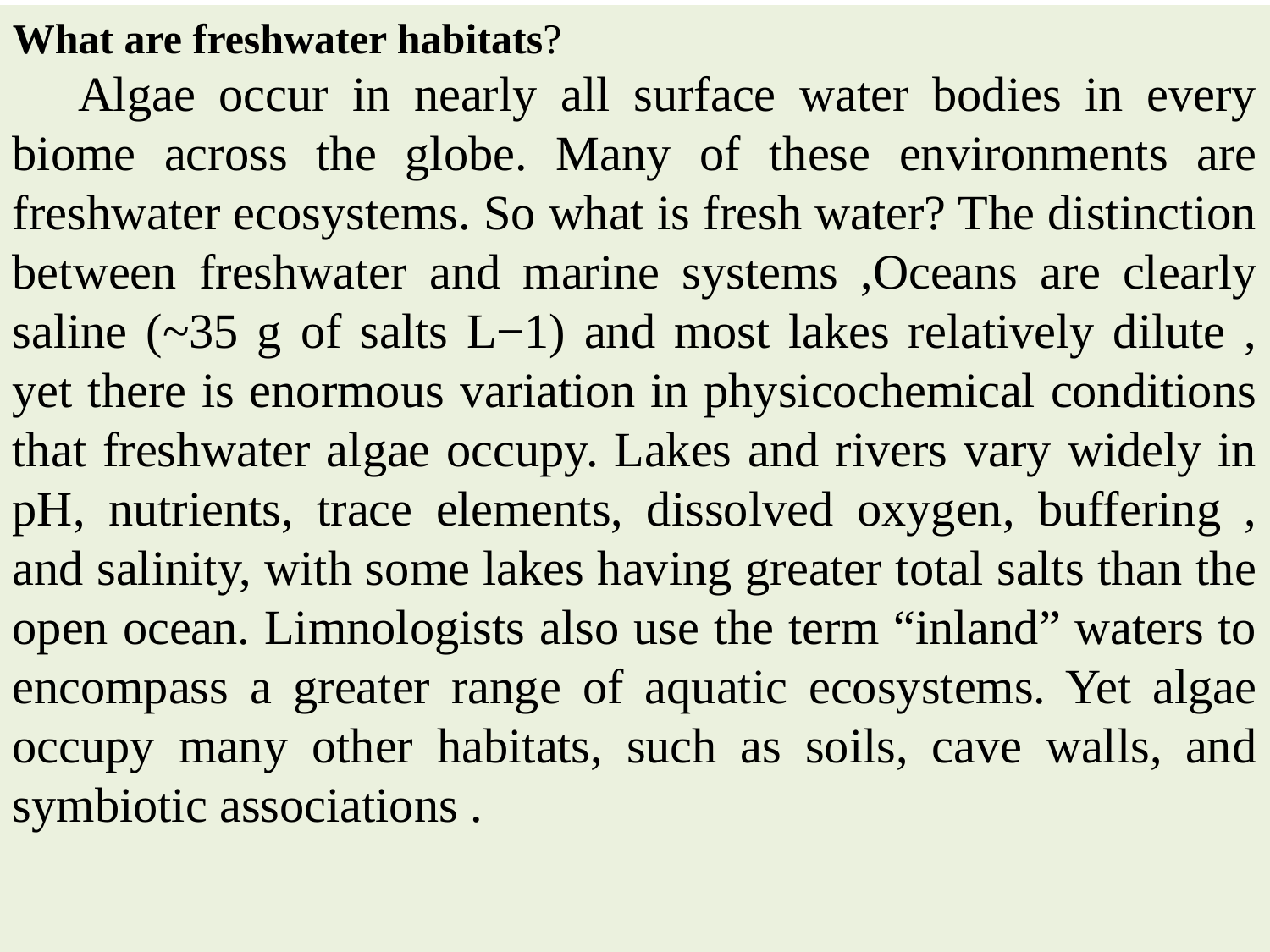

What are freshwater habitats?
   Algae occur in nearly all surface water bodies in every biome across the globe. Many of these environments are freshwater ecosystems. So what is fresh water? The distinction between freshwater and marine systems ,Oceans are clearly saline (~35 g of salts L−1) and most lakes relatively dilute , yet there is enormous variation in physicochemical conditions that freshwater algae occupy. Lakes and rivers vary widely in pH, nutrients, trace elements, dissolved oxygen, buffering , and salinity, with some lakes having greater total salts than the open ocean. Limnologists also use the term “inland” waters to encompass a greater range of aquatic ecosystems. Yet algae occupy many other habitats, such as soils, cave walls, and symbiotic associations .